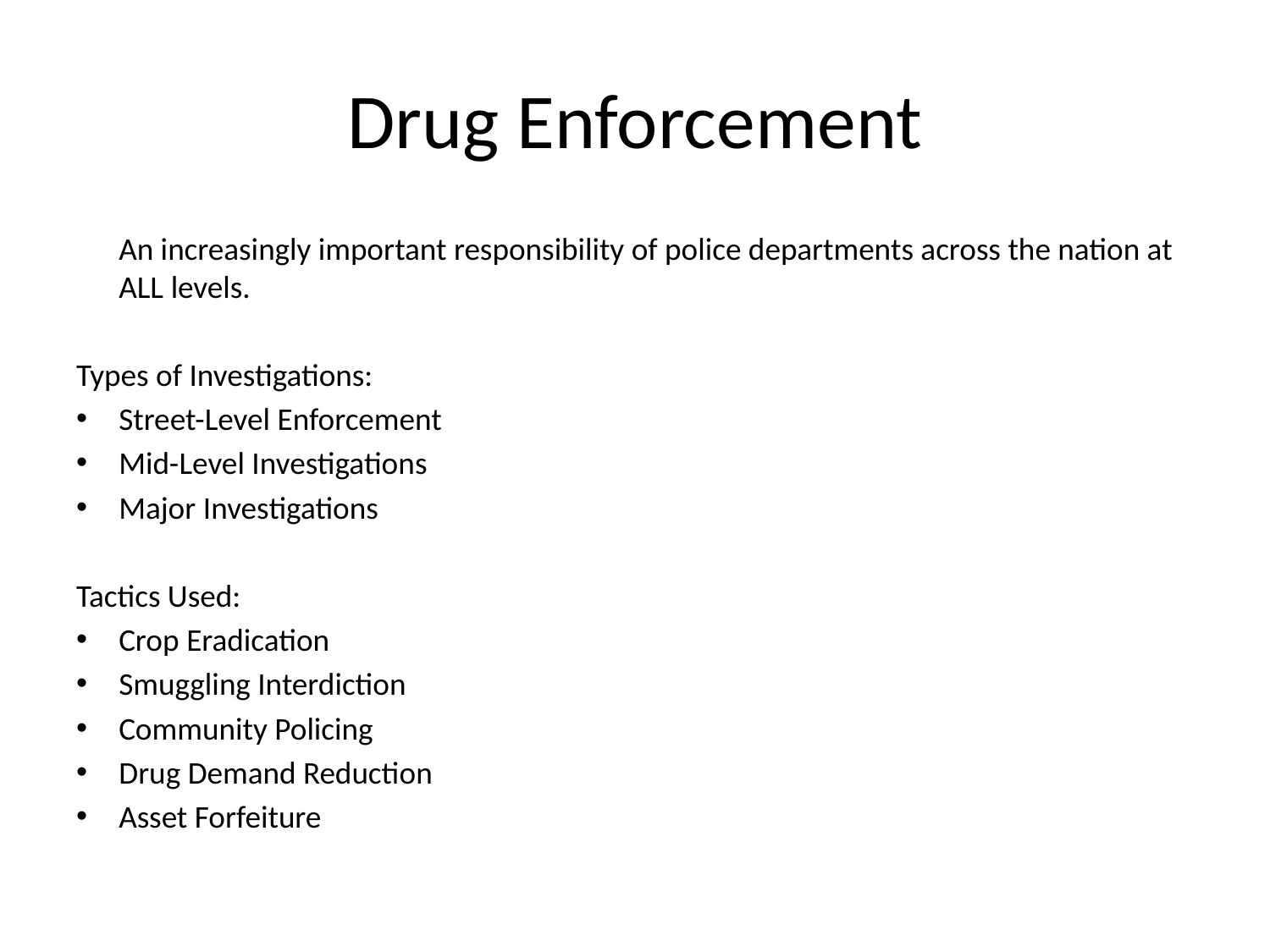

# Drug Enforcement
	An increasingly important responsibility of police departments across the nation at ALL levels.

Types of Investigations:
Street-Level Enforcement
Mid-Level Investigations
Major Investigations

Tactics Used:
Crop Eradication
Smuggling Interdiction
Community Policing
Drug Demand Reduction
Asset Forfeiture